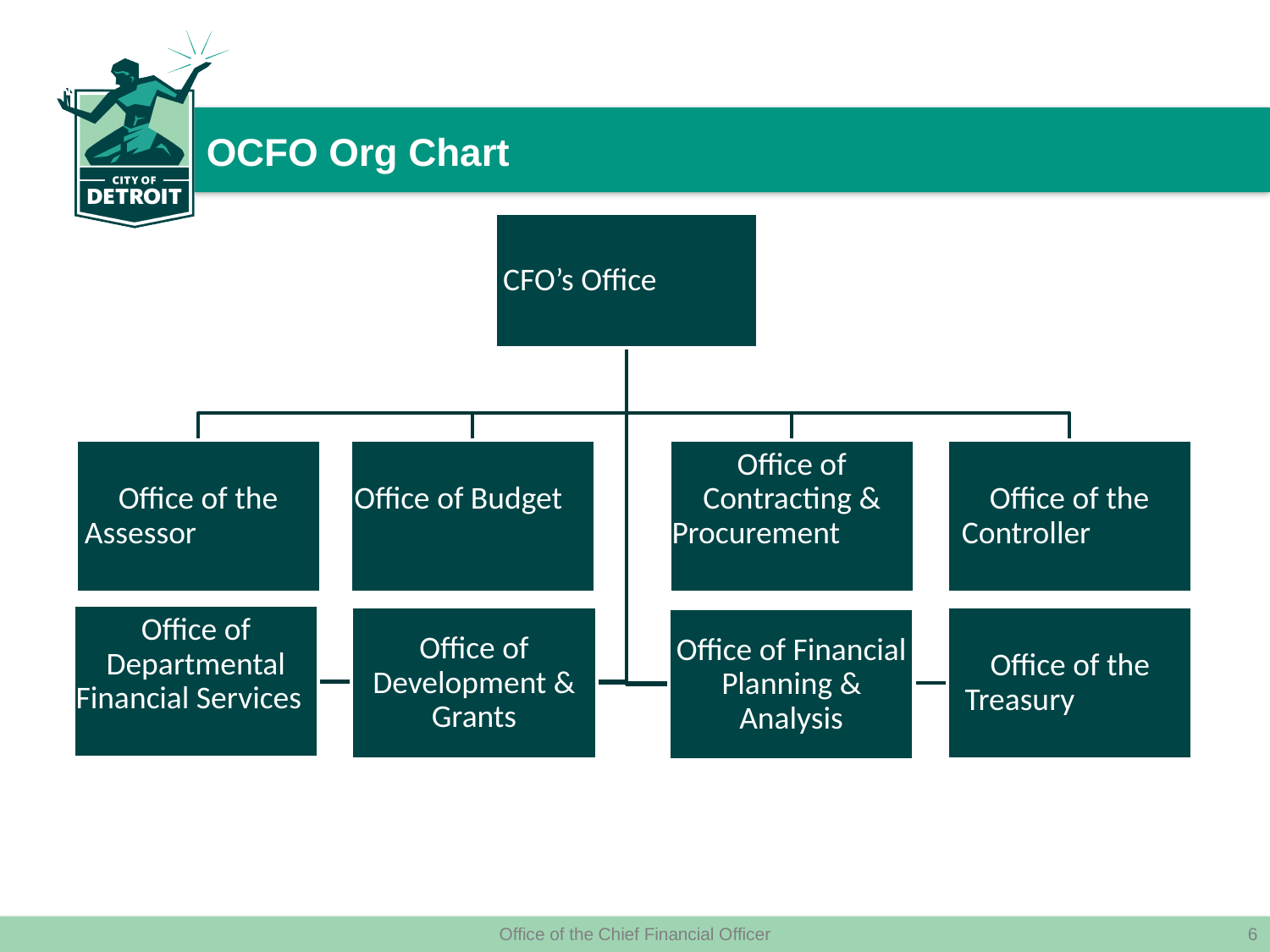

OCFO Org Chart
CFO’s Office
Office of the Assessor
Office of Budget
Office of Contracting & Procurement
Office of the Controller
Office of Departmental Financial Services
Office of Development & Grants
Office of Financial Planning & Analysis
Office of the Treasury
Office of the Chief Financial Officer
6